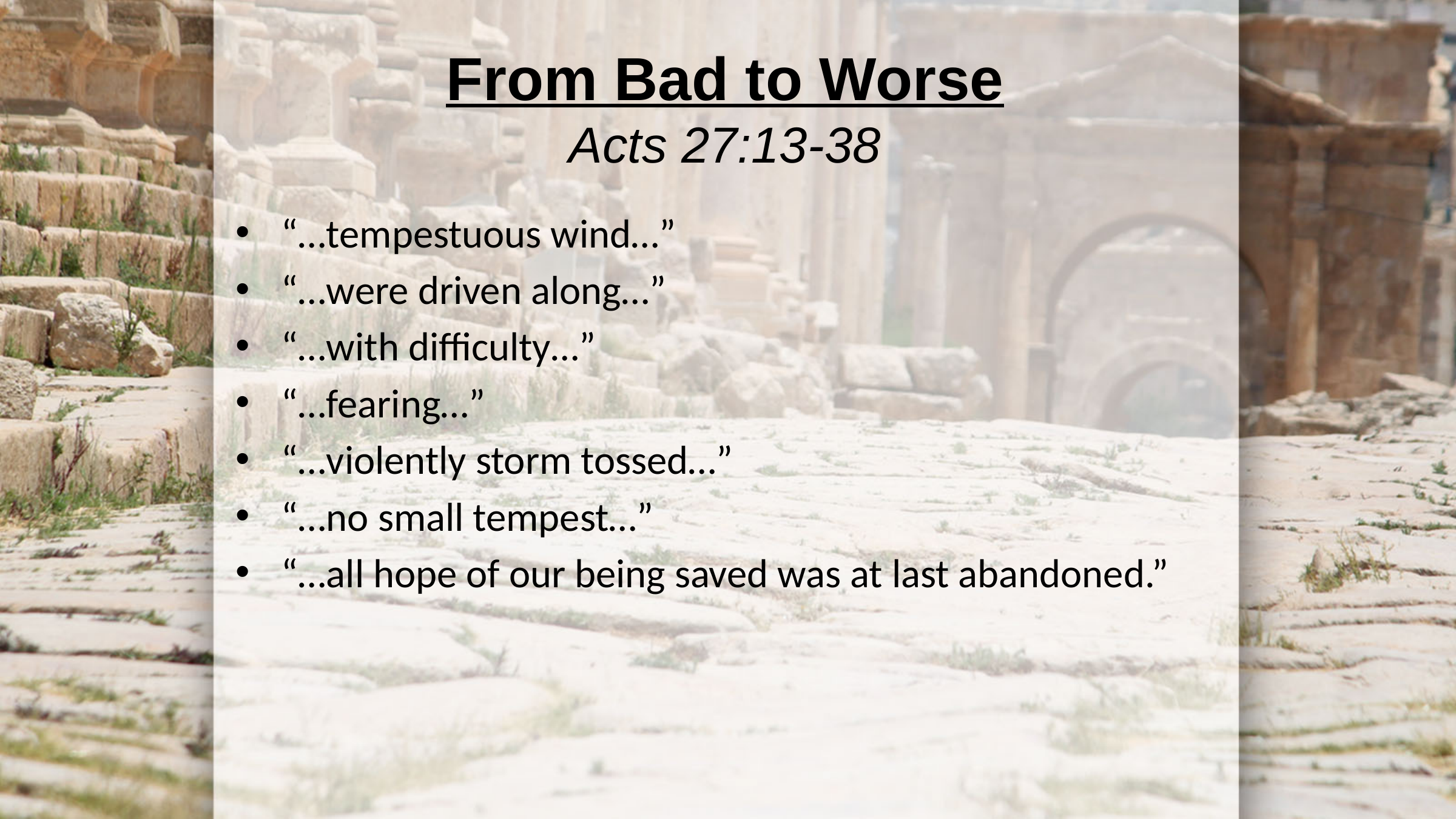

# From Bad to Worse Acts 27:13-38
“…tempestuous wind…”
“…were driven along…”
“…with difficulty…”
“…fearing…”
“…violently storm tossed…”
“…no small tempest…”
“…all hope of our being saved was at last abandoned.”